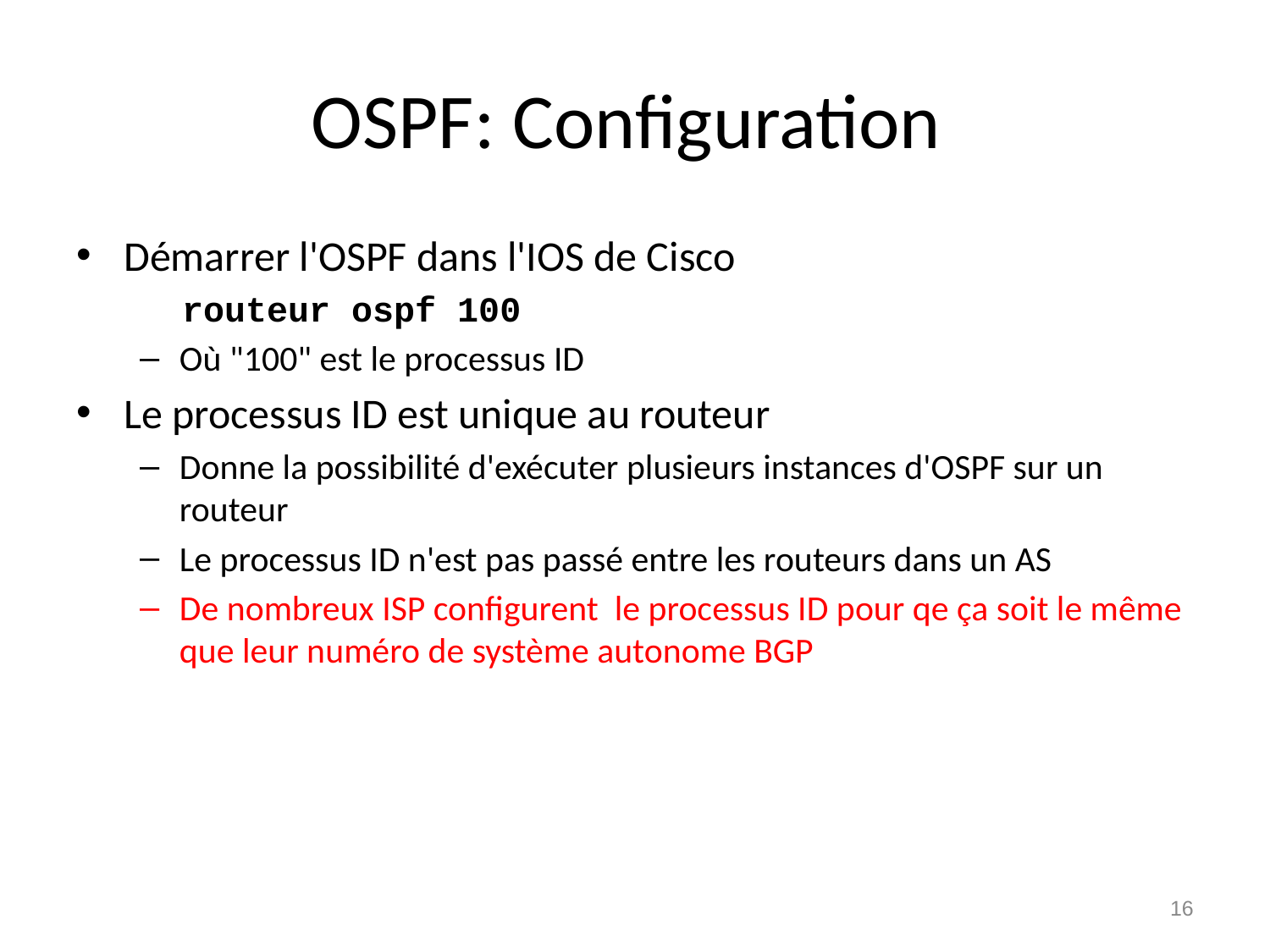

# OSPF: Configuration
Démarrer l'OSPF dans l'IOS de Cisco
  routeur ospf 100
Où "100" est le processus ID
Le processus ID est unique au routeur
Donne la possibilité d'exécuter plusieurs instances d'OSPF sur un routeur
Le processus ID n'est pas passé entre les routeurs dans un AS
De nombreux ISP configurent  le processus ID pour qe ça soit le même que leur numéro de système autonome BGP

16